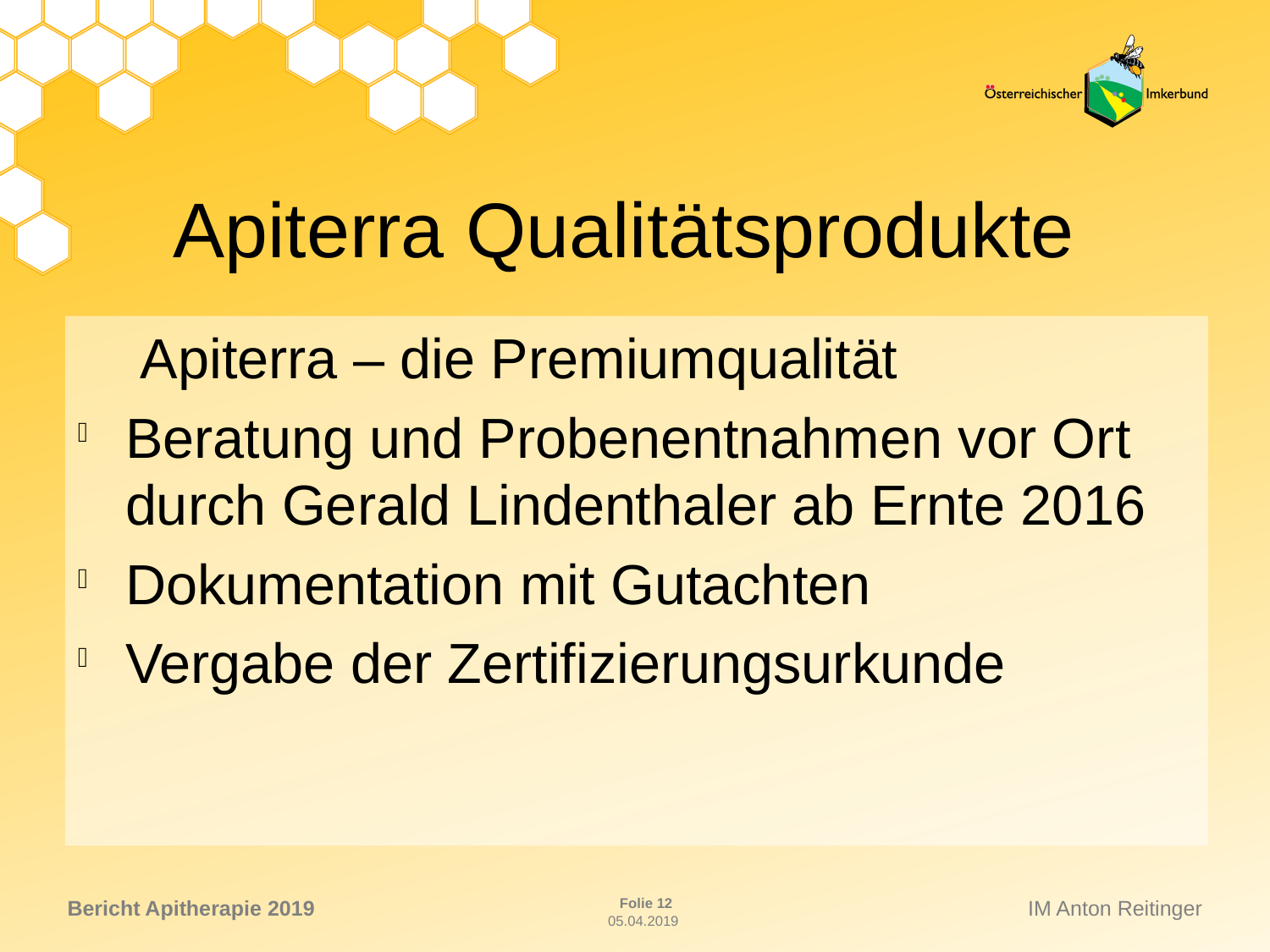

# Apiterra Qualitätsprodukte
    Apiterra – die Premiumqualität
Beratung und Probenentnahmen vor Ort durch Gerald Lindenthaler ab Ernte 2016
Dokumentation mit Gutachten
Vergabe der Zertifizierungsurkunde